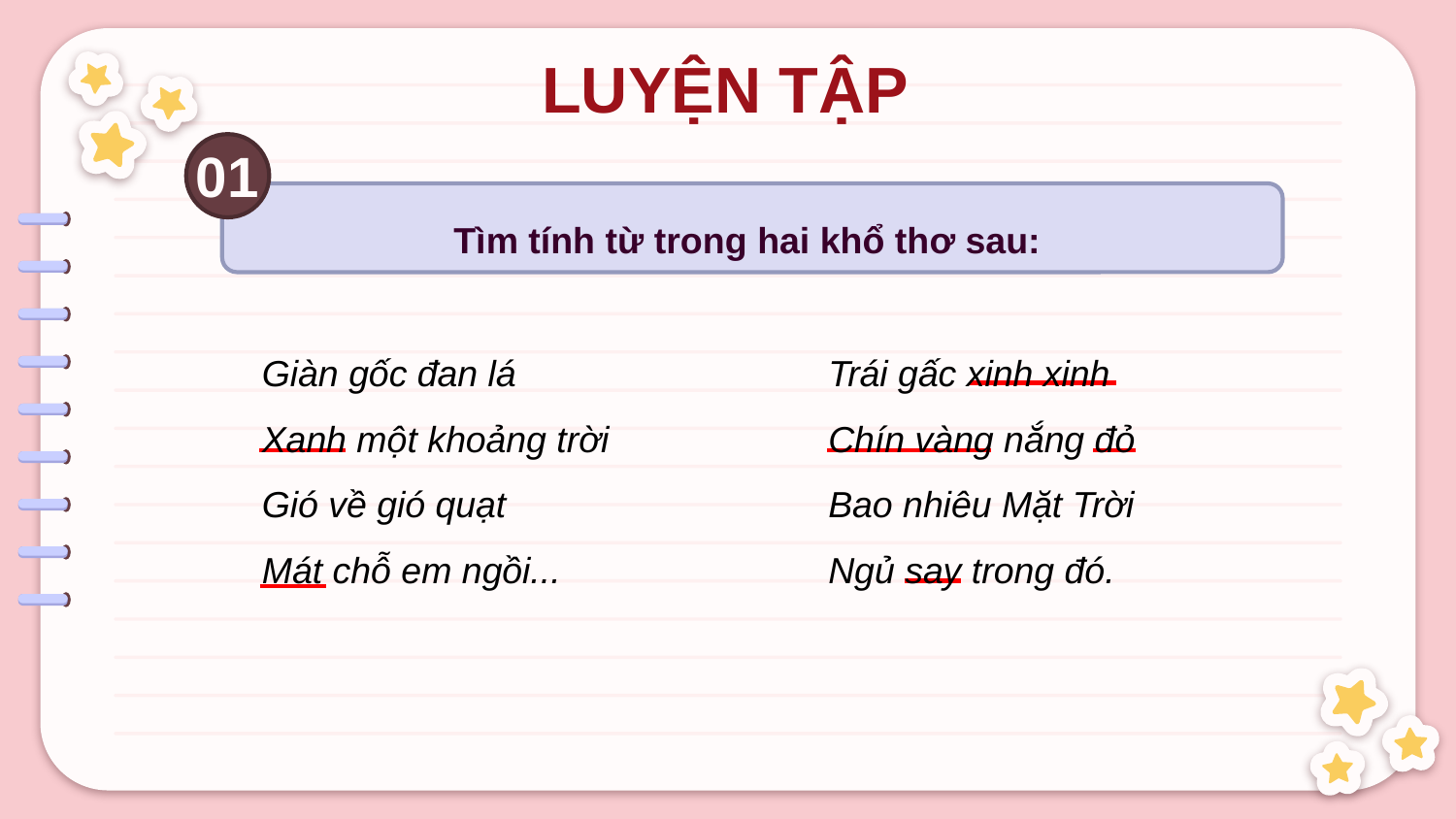

LUYỆN TẬP
01

Tìm tính từ trong hai khổ thơ sau:
Giàn gốc đan lá
Xanh một khoảng trời
Gió về gió quạt
Mát chỗ em ngồi...

Trái gấc xinh xinh
Chín vàng nắng đỏ
Bao nhiêu Mặt Trời
Ngủ say trong đó.